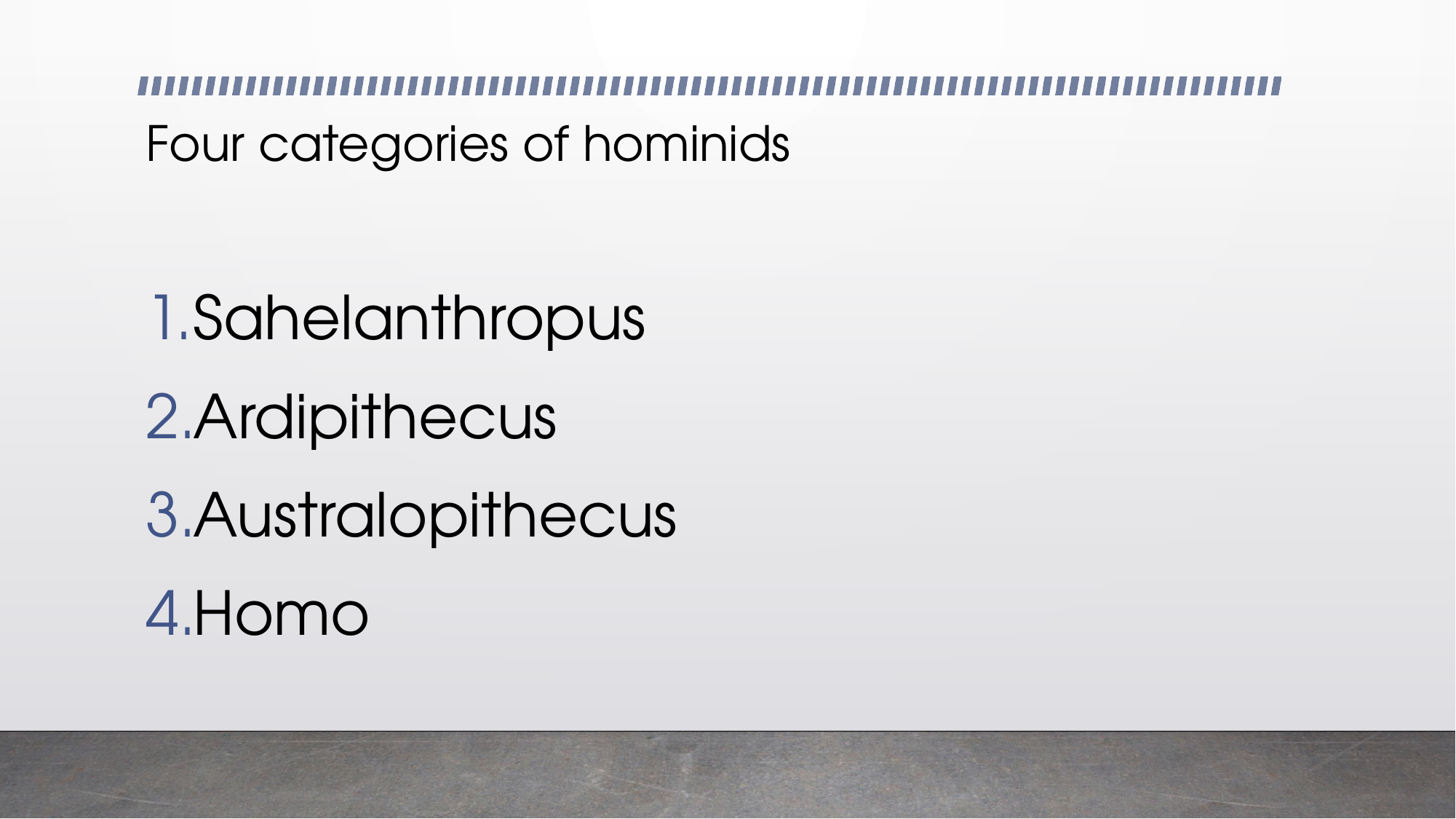

# Four categories of hominids
Sahelanthropus
Ardipithecus
Australopithecus
Homo